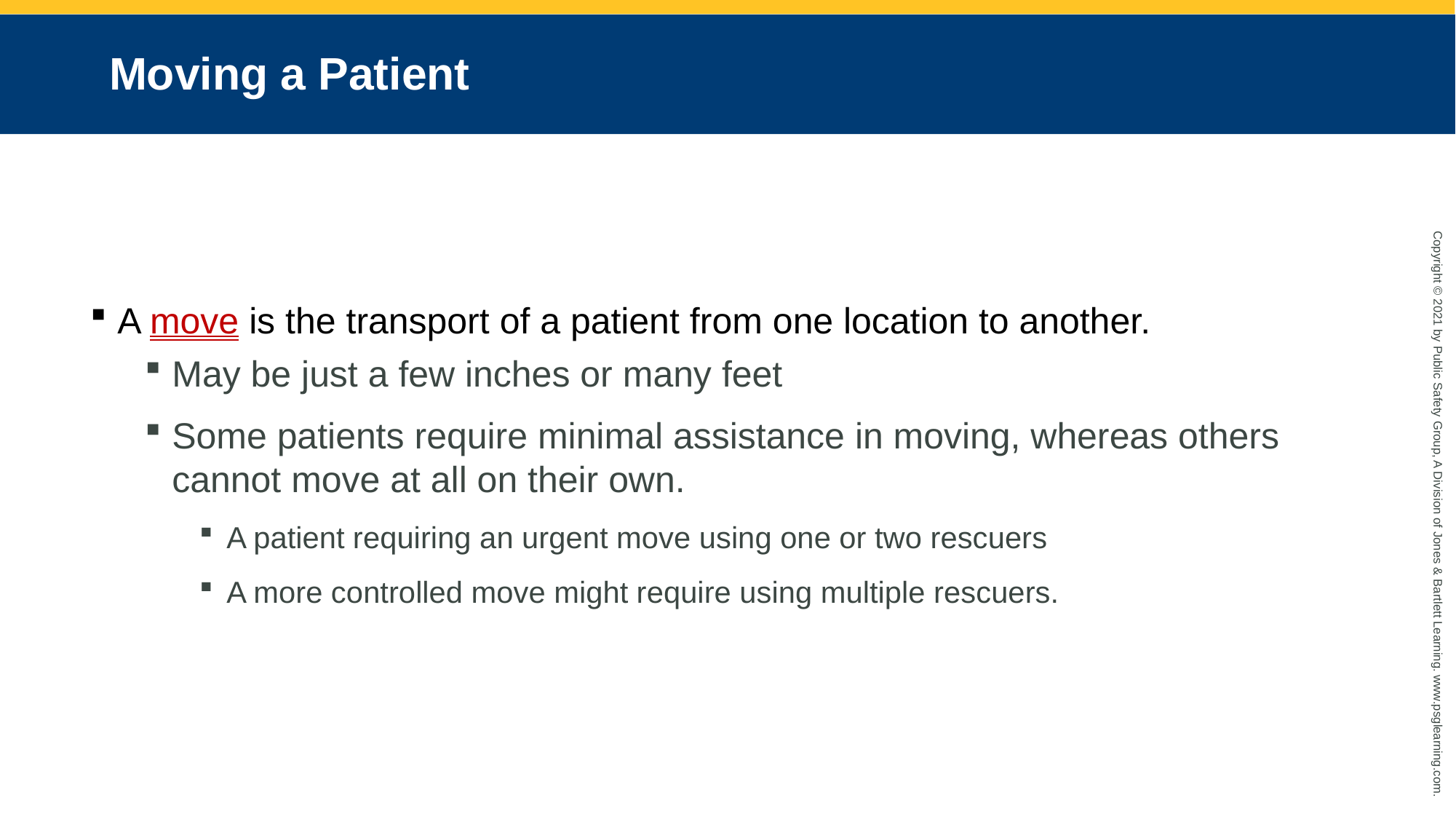

# Moving a Patient
A move is the transport of a patient from one location to another.
May be just a few inches or many feet
Some patients require minimal assistance in moving, whereas others cannot move at all on their own.
A patient requiring an urgent move using one or two rescuers
A more controlled move might require using multiple rescuers.